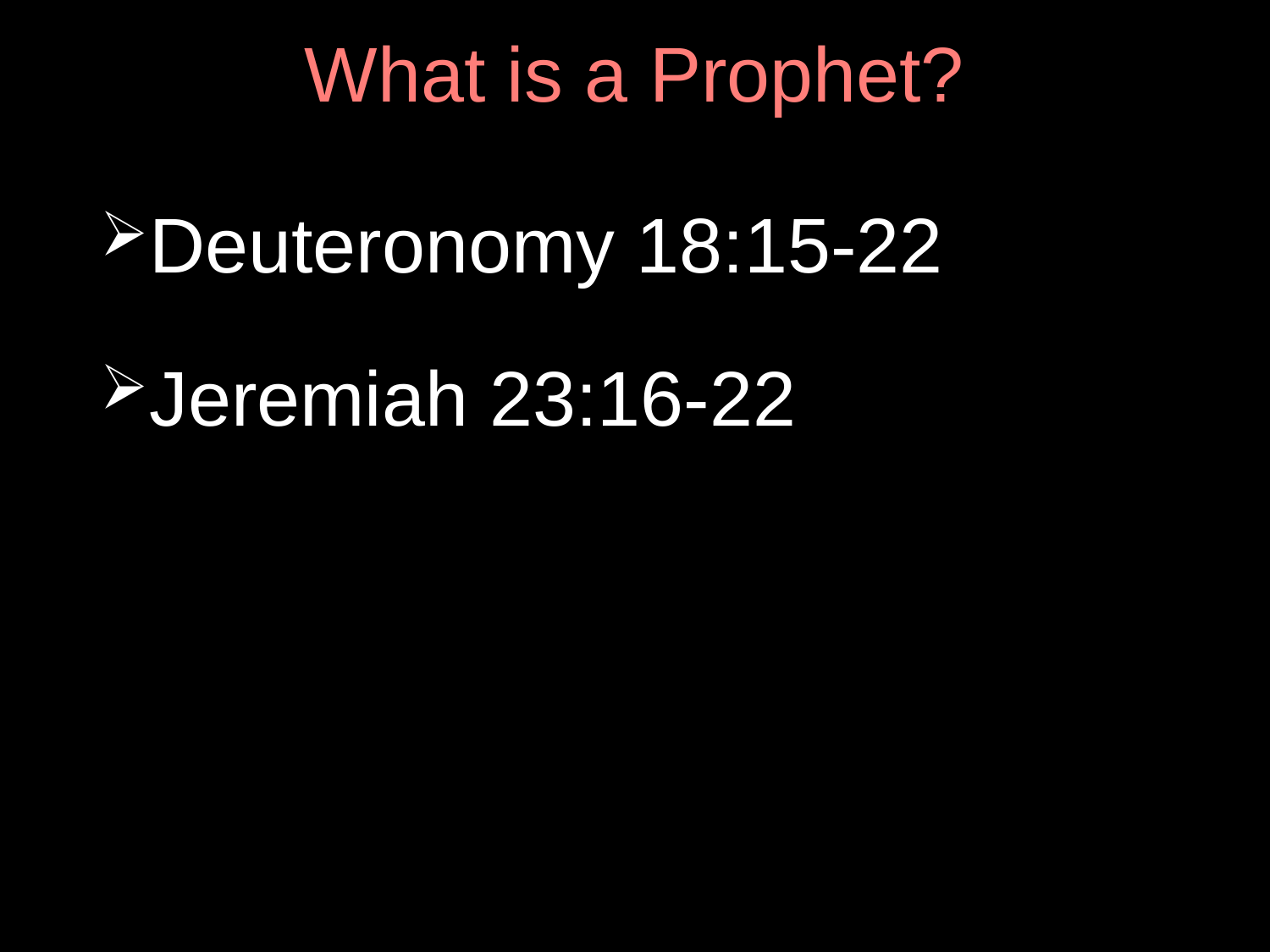

# What is a Prophet?
Deuteronomy 18:15-22
Jeremiah 23:16-22